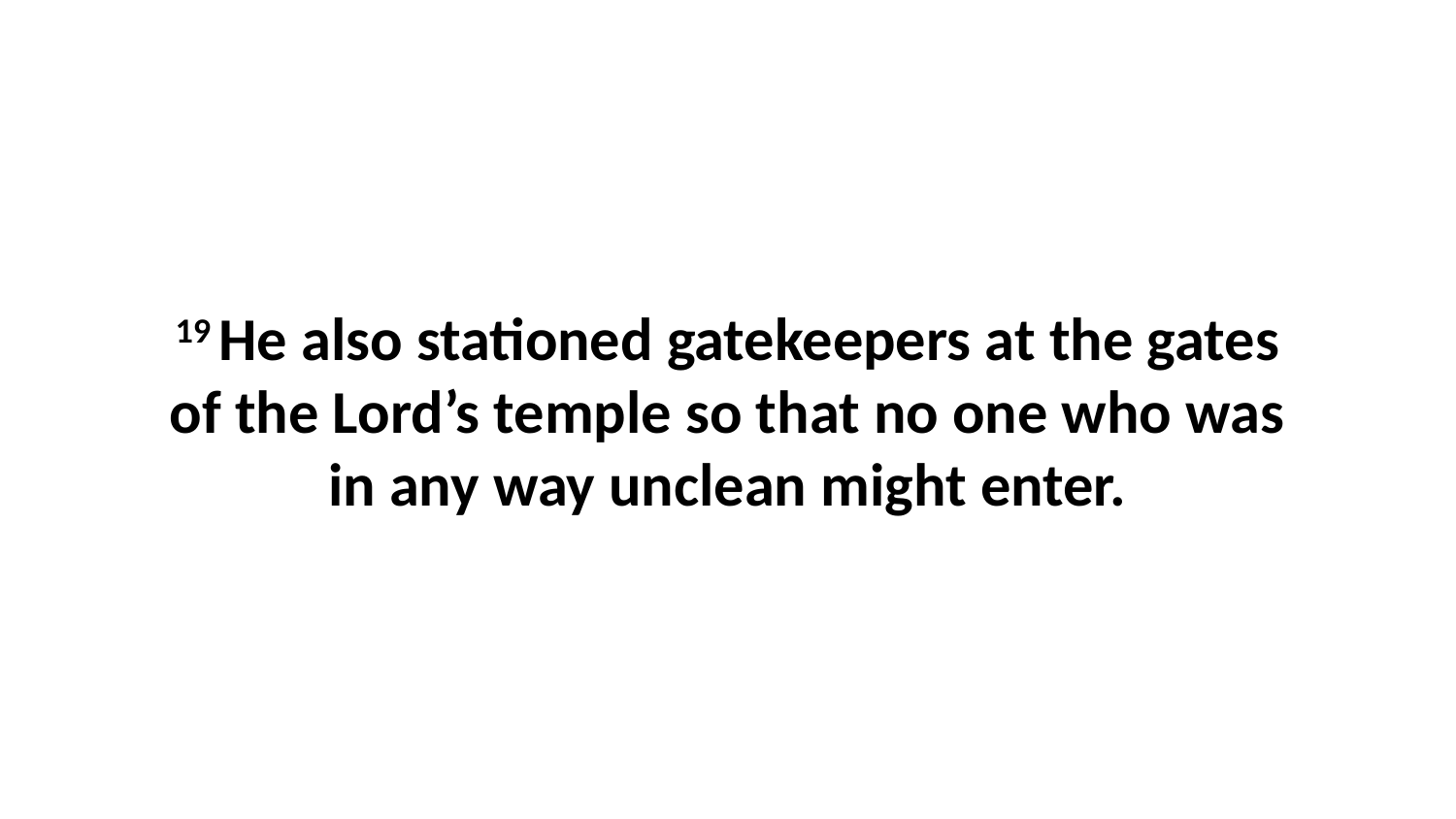

19 He also stationed gatekeepers at the gates of the Lord’s temple so that no one who was in any way unclean might enter.